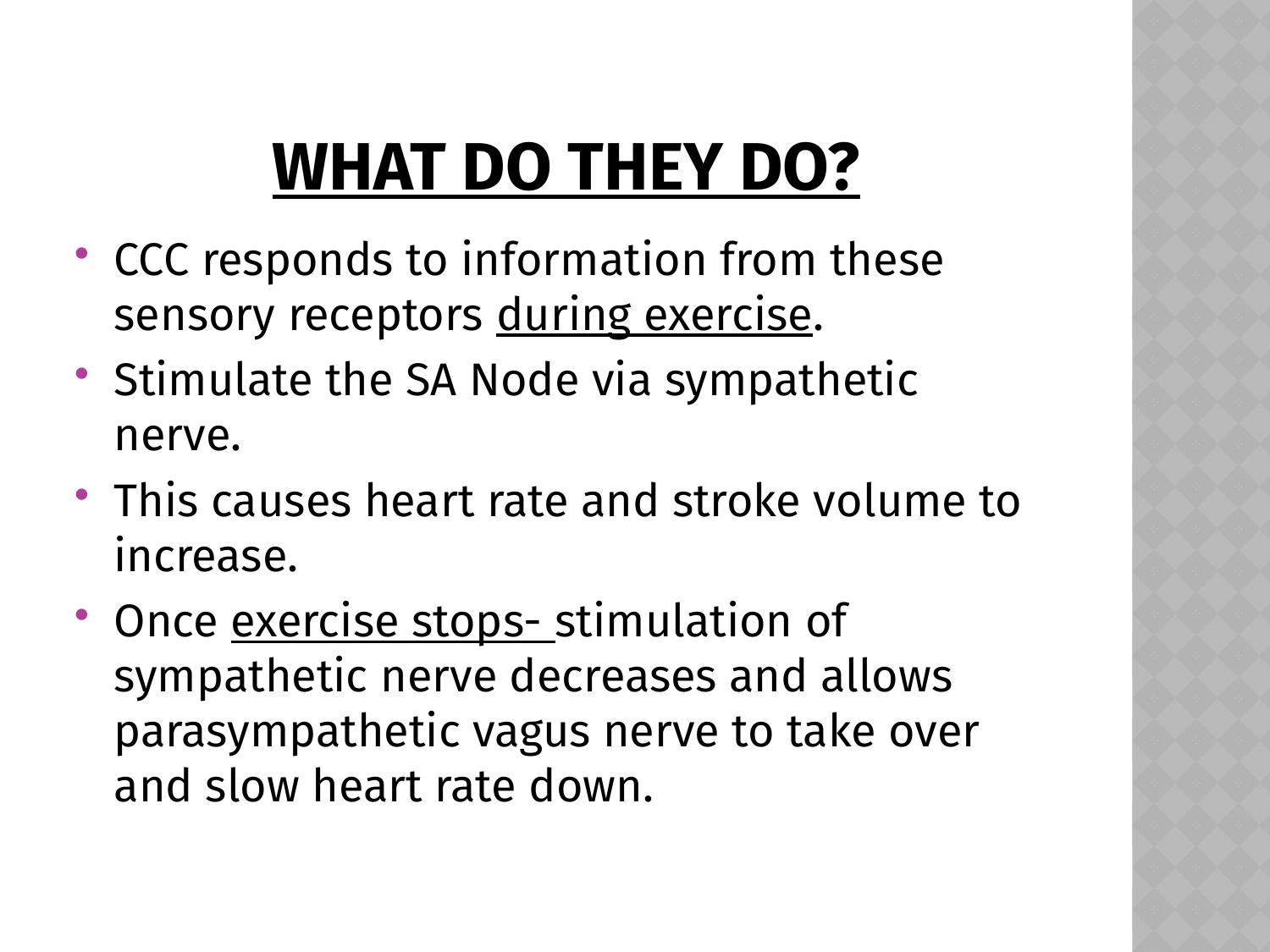

# What do they do?
CCC responds to information from these sensory receptors during exercise.
Stimulate the SA Node via sympathetic nerve.
This causes heart rate and stroke volume to increase.
Once exercise stops- stimulation of sympathetic nerve decreases and allows parasympathetic vagus nerve to take over and slow heart rate down.